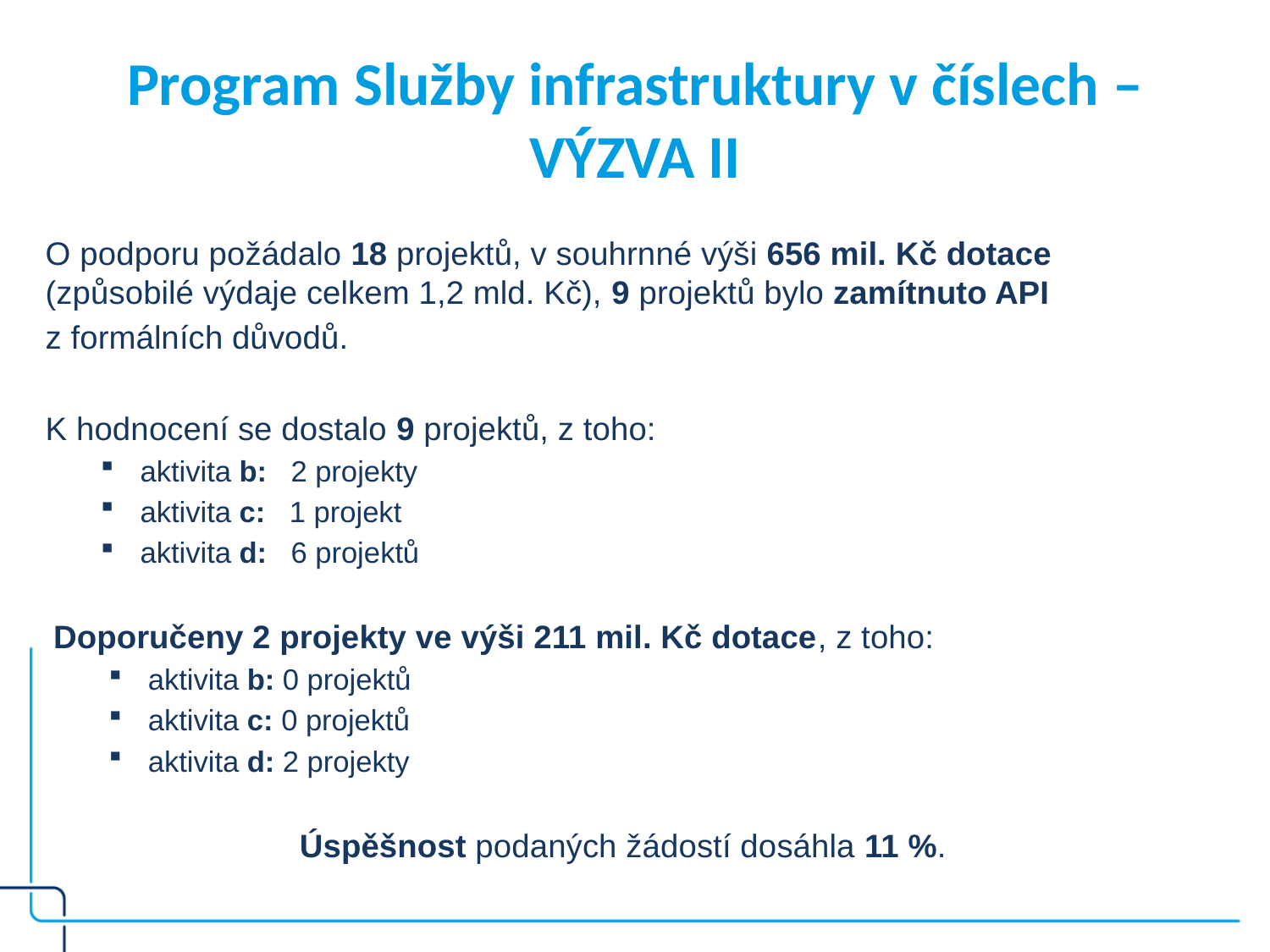

# Program Služby infrastruktury v číslech – VÝZVA II
O podporu požádalo 18 projektů, v souhrnné výši 656 mil. Kč dotace (způsobilé výdaje celkem 1,2 mld. Kč), 9 projektů bylo zamítnuto API
z formálních důvodů.

K hodnocení se dostalo 9 projektů, z toho:
aktivita b:   2 projekty
aktivita c:   1 projekt
aktivita d:   6 projektů

Doporučeny 2 projekty ve výši 211 mil. Kč dotace, z toho:
aktivita b: 0 projektů
aktivita c: 0 projektů
aktivita d: 2 projekty

Úspěšnost podaných žádostí dosáhla 11 %.